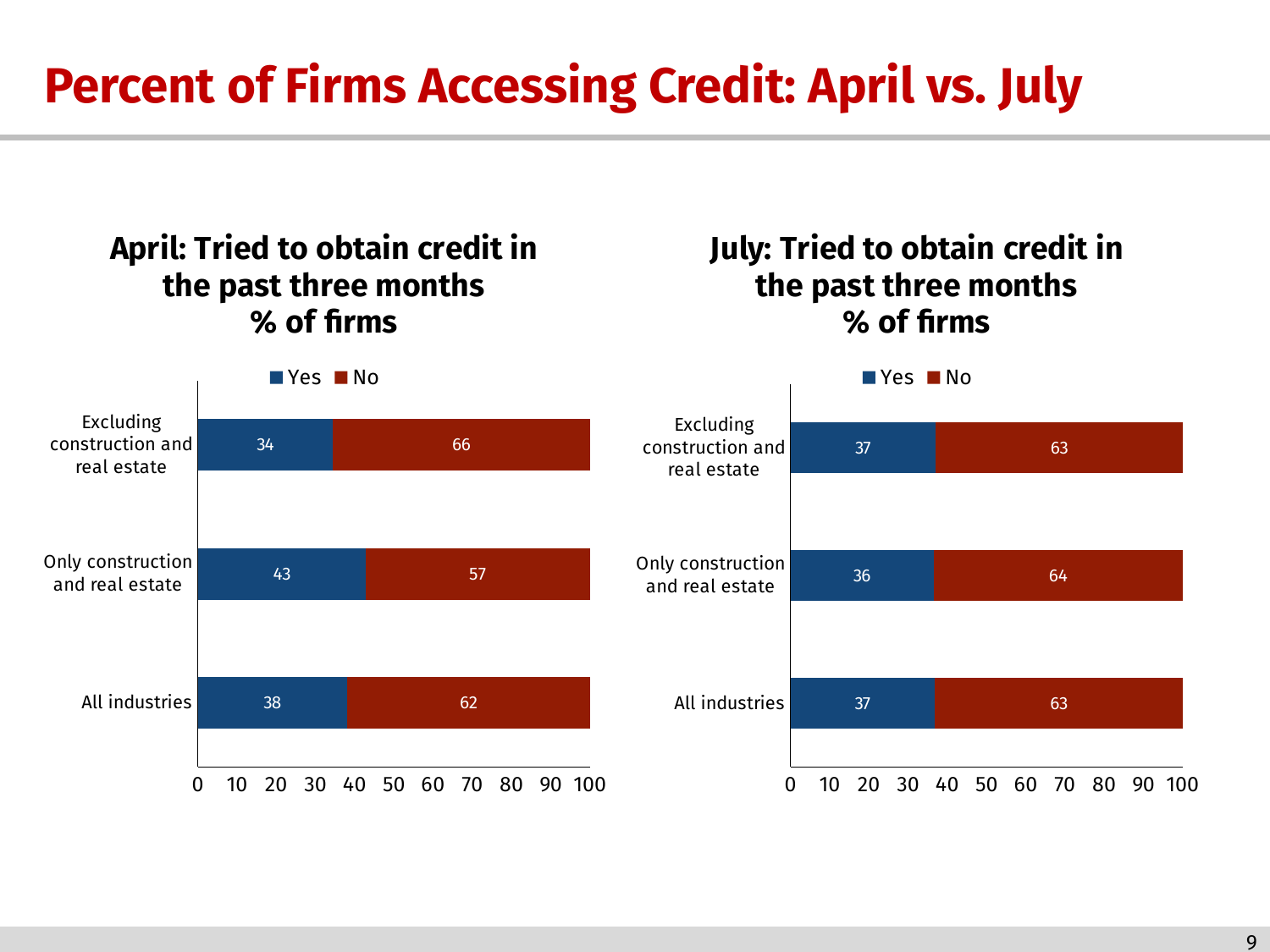

# Percent of Firms Accessing Credit: April vs. July

### Chart: April: Tried to obtain credit in the past three months
% of firms

| Category | Yes | No |
|---|---|---|
| All industries | 37.987012987012974 | 62.012987012987004 |
| Only construction and real estate | 42.748091603053425 | 57.251908396946554 |
| Excluding construction and real estate | 34.46327683615832 | 65.5367231638418 |

### Chart: July: Tried to obtain credit in the past three months
% of firms

| Category | Yes | No |
|---|---|---|
| All industries | 36.85446009389635 | 63.14553990610342 |
| Only construction and real estate | 36.49635036496351 | 63.50364963503632 |
| Excluding construction and real estate | 37.02422145328693 | 62.9757785467128 |
9